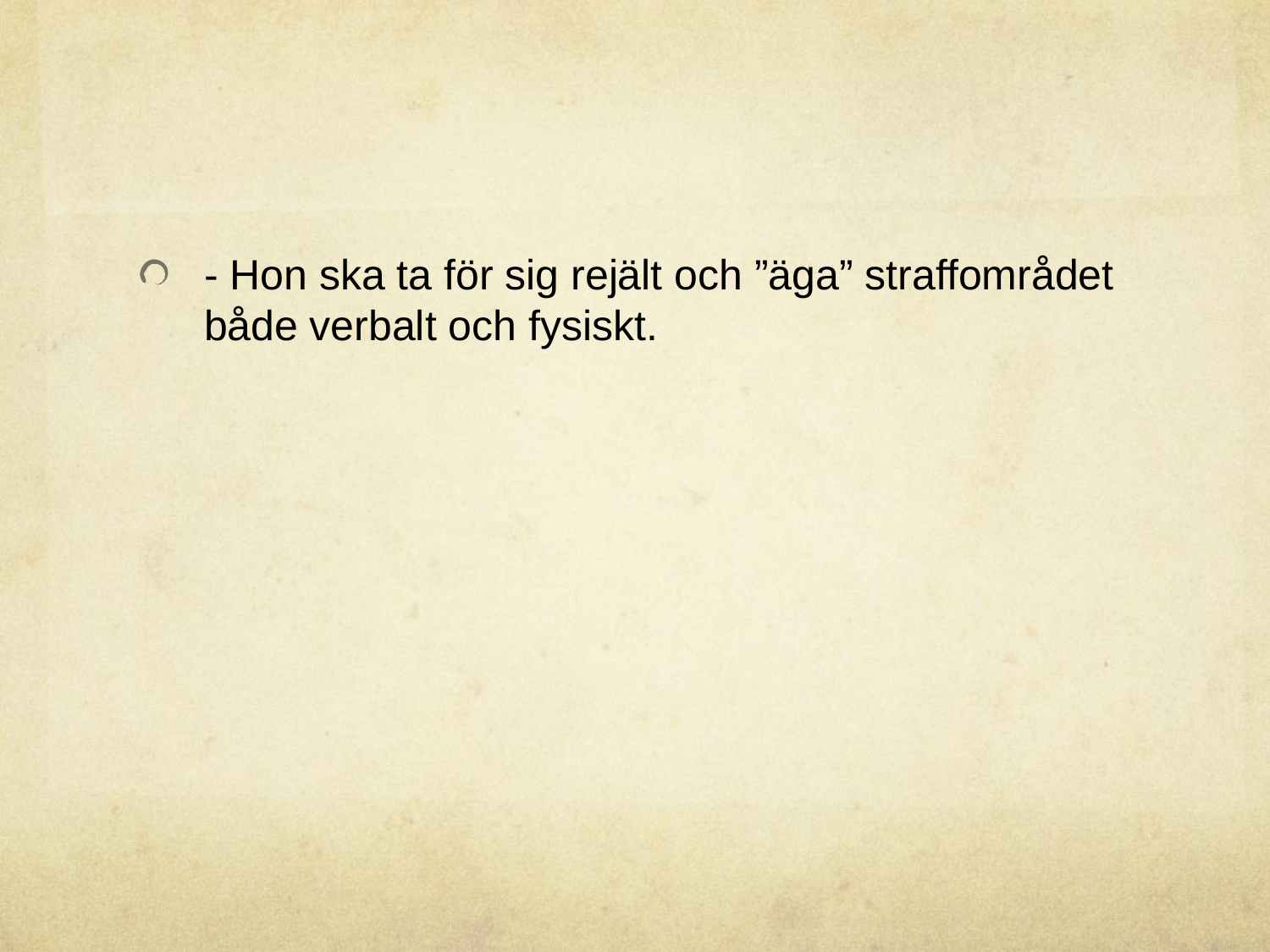

#
- Hon ska ta för sig rejält och ”äga” straffområdet både verbalt och fysiskt.